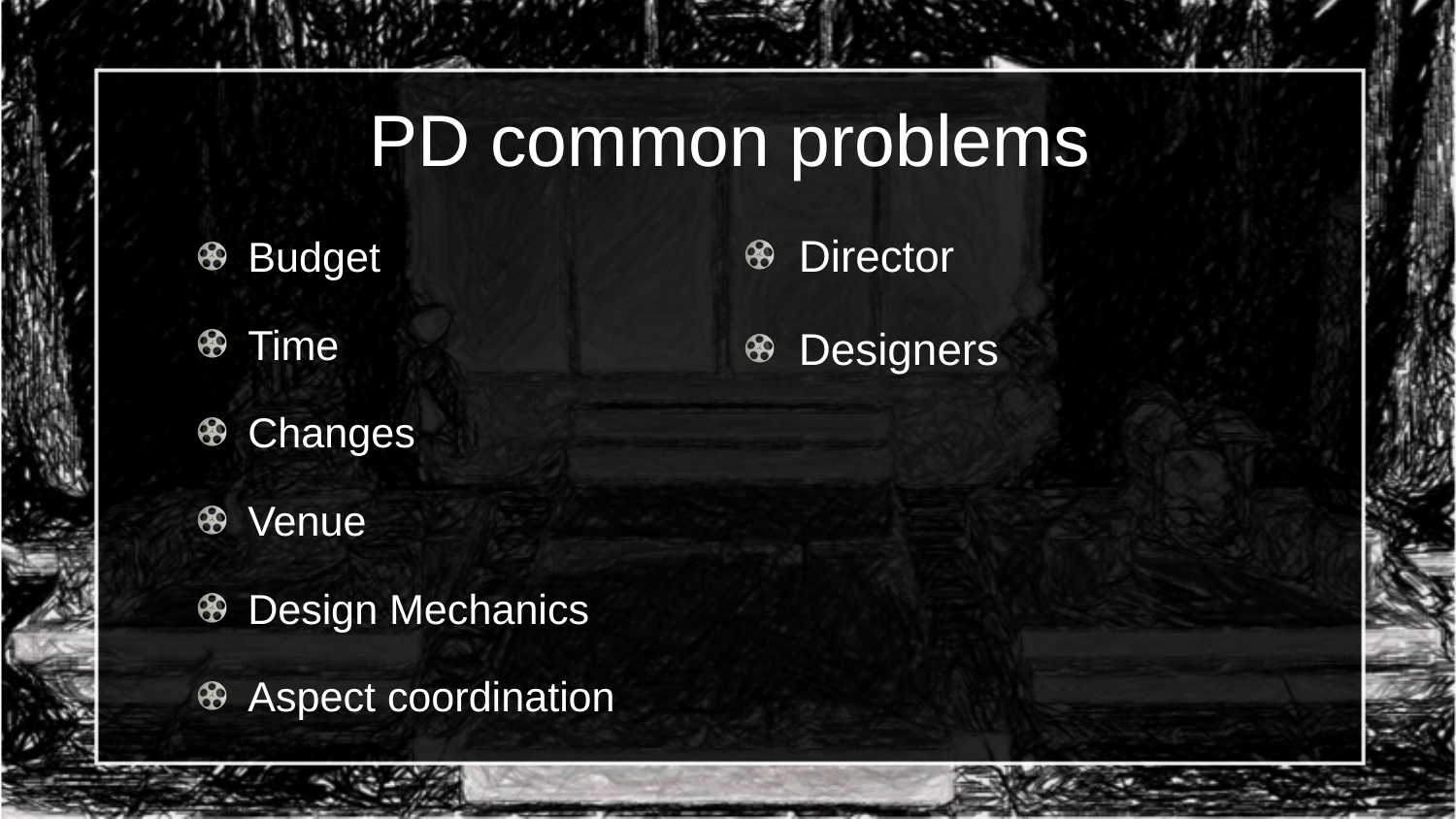

# PD common problems
Director
Designers

Budget
Time
Changes
Venue
Design Mechanics
Aspect coordination